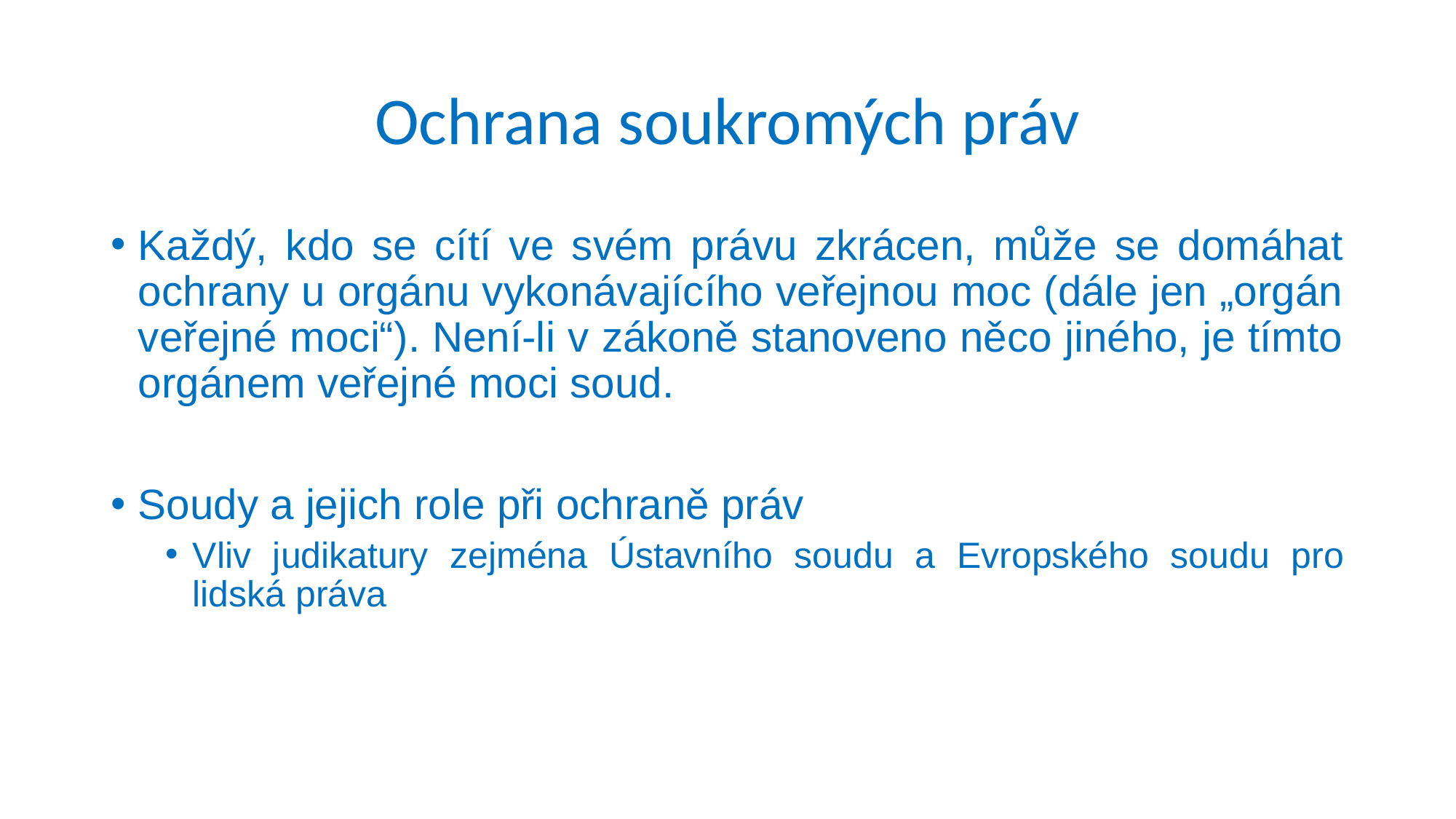

# Ochrana soukromých práv
Každý, kdo se cítí ve svém právu zkrácen, může se domáhat ochrany u orgánu vykonávajícího veřejnou moc (dále jen „orgán veřejné moci“). Není-li v zákoně stanoveno něco jiného, je tímto orgánem veřejné moci soud.

Soudy a jejich role při ochraně práv
Vliv judikatury zejména Ústavního soudu a Evropského soudu pro lidská práva